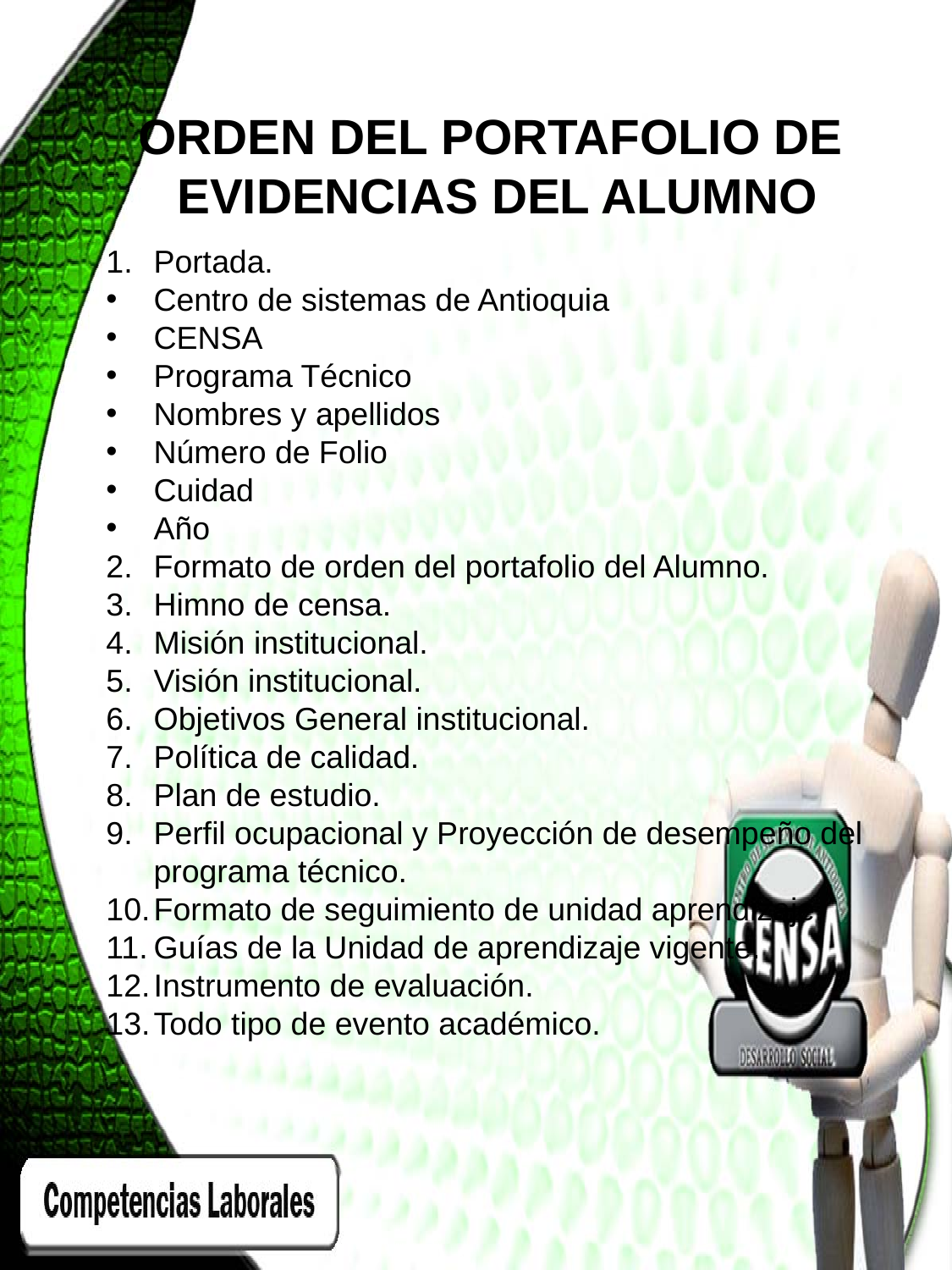

ORDEN DEL PORTAFOLIO DE
EVIDENCIAS DEL ALUMNO
Portada.
Centro de sistemas de Antioquia
CENSA
Programa Técnico
Nombres y apellidos
Número de Folio
Cuidad
Año
Formato de orden del portafolio del Alumno.
Himno de censa.
Misión institucional.
Visión institucional.
Objetivos General institucional.
Política de calidad.
Plan de estudio.
Perfil ocupacional y Proyección de desempeño del programa técnico.
Formato de seguimiento de unidad aprendizaje.
Guías de la Unidad de aprendizaje vigente.
Instrumento de evaluación.
Todo tipo de evento académico.